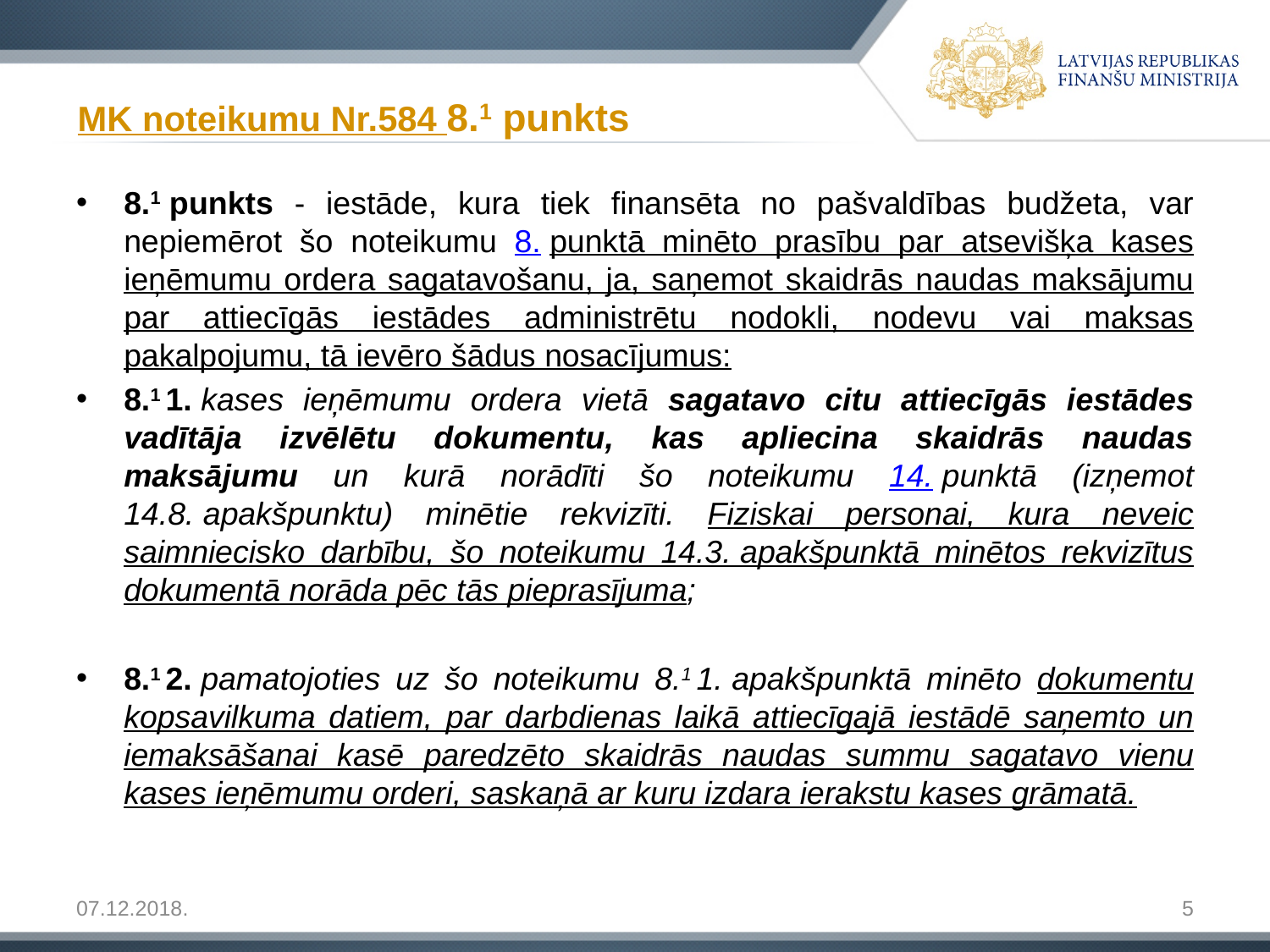

# MK noteikumu Nr.584 8.1 punkts
8.1 punkts - iestāde, kura tiek finansēta no pašvaldības budžeta, var nepiemērot šo noteikumu 8. punktā minēto prasību par atsevišķa kases ieņēmumu ordera sagatavošanu, ja, saņemot skaidrās naudas maksājumu par attiecīgās iestādes administrētu nodokli, nodevu vai maksas pakalpojumu, tā ievēro šādus nosacījumus:
8.1 1. kases ieņēmumu ordera vietā sagatavo citu attiecīgās iestādes vadītāja izvēlētu dokumentu, kas apliecina skaidrās naudas maksājumu un kurā norādīti šo noteikumu 14. punktā (izņemot 14.8. apakšpunktu) minētie rekvizīti. Fiziskai personai, kura neveic saimniecisko darbību, šo noteikumu 14.3. apakšpunktā minētos rekvizītus dokumentā norāda pēc tās pieprasījuma;

8.1 2. pamatojoties uz šo noteikumu 8.1 1. apakšpunktā minēto dokumentu kopsavilkuma datiem, par darbdienas laikā attiecīgajā iestādē saņemto un iemaksāšanai kasē paredzēto skaidrās naudas summu sagatavo vienu kases ieņēmumu orderi, saskaņā ar kuru izdara ierakstu kases grāmatā.

07.12.2018.
5